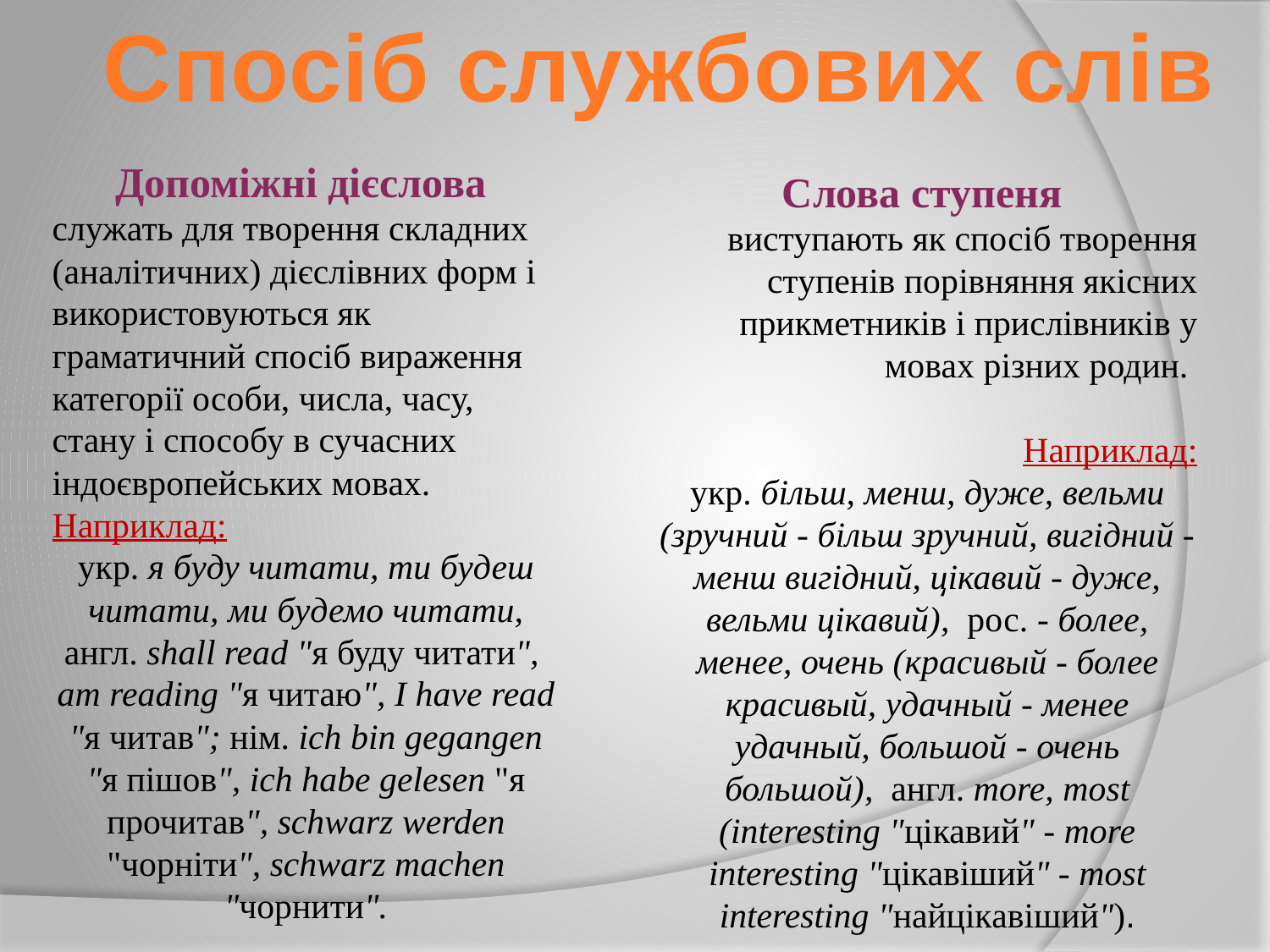

Спосіб службових слів
Допоміжні дієслова
служать для творення складних (аналітичних) дієслівних форм і використовуються як граматичний спосіб вираження категорії особи, числа, часу, стану і способу в сучасних індоєвропейських мовах.
Наприклад:
укр. я буду читати, ти будеш читати, ми будемо читати, англ. shall read "я буду читати",  am reading "я читаю", I have read "я читав"; нім. ich bin gegangen "я пішов", ich habe gelesen "я прочитав", schwarz werden "чорніти", schwarz machen "чорнити".

Слова ступеня
виступають як спосіб творення ступенів порівняння якісних прикметників і прислівників у мовах різних родин.

Наприклад:
укр. більш, менш, дуже, вельми (зручний - більш зручний, вигідний - менш вигідний, цікавий - дуже, вельми цікавий),  рос. - более, менее, очень (красивый - более красивый, удачный - менее удачный, большой - очень большой),  англ. more, most (interesting "цікавий" - more interesting "цікавіший" - most interesting "найцікавіший").